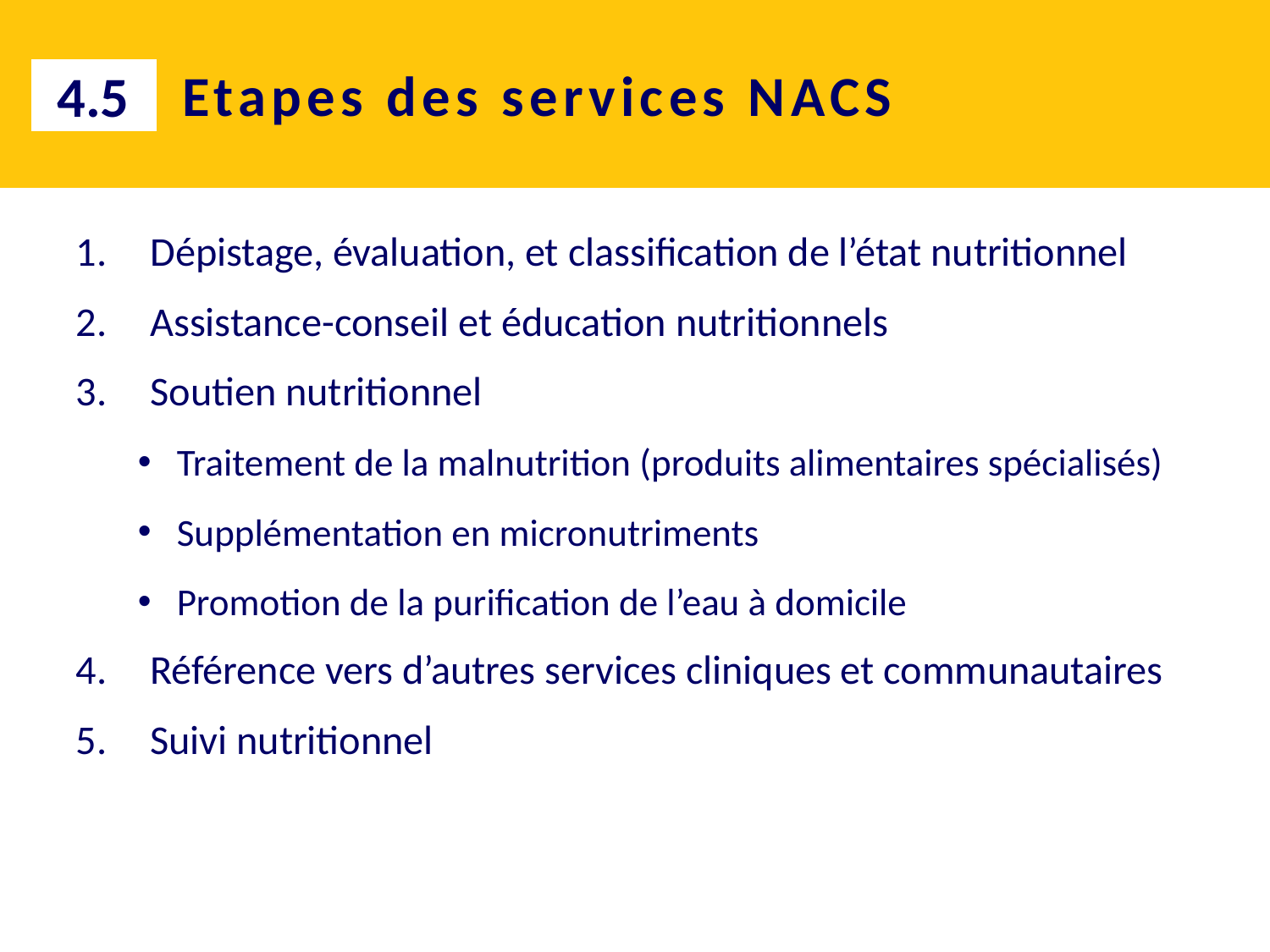

# Etapes des services NACS
4.5
Dépistage, évaluation, et classification de l’état nutritionnel
Assistance-conseil et éducation nutritionnels
Soutien nutritionnel
Traitement de la malnutrition (produits alimentaires spécialisés)
Supplémentation en micronutriments
Promotion de la purification de l’eau à domicile
Référence vers d’autres services cliniques et communautaires
Suivi nutritionnel